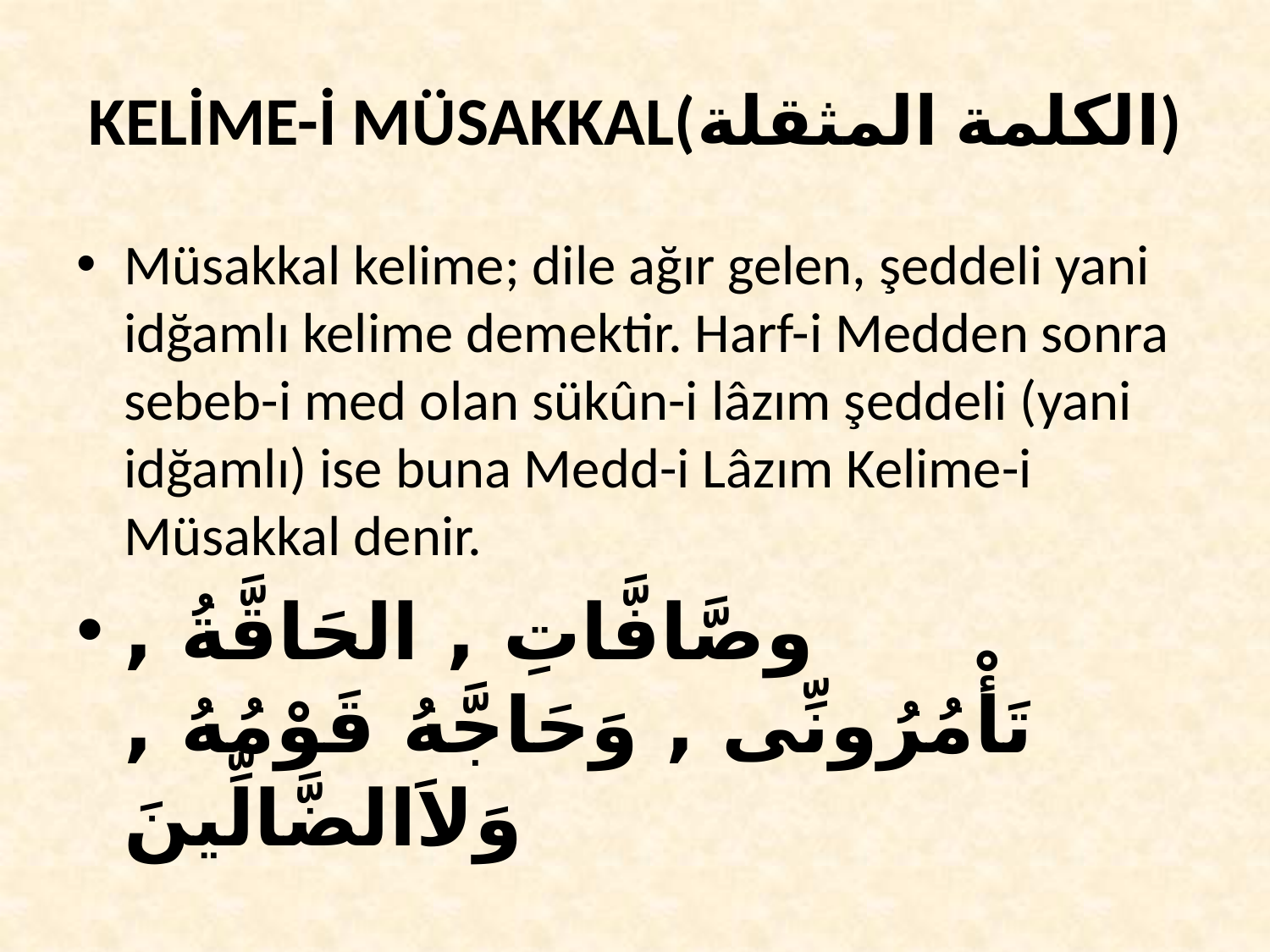

# KELİME-İ MÜSAKKAL(الكلمة المثقلة)
Müsakkal kelime; dile ağır gelen, şeddeli yani idğamlı kelime demektir. Harf-i Medden sonra sebeb-i med olan sükûn-i lâzım şeddeli (yani idğamlı) ise buna Medd-i Lâzım Kelime-i Müsakkal denir.
وصَّافَّاتِ , الحَاقَّةُ , تَأْمُرُونِّى , وَحَاجَّهُ قَوْمُهُ , وَلاَالضَّالِّينَ